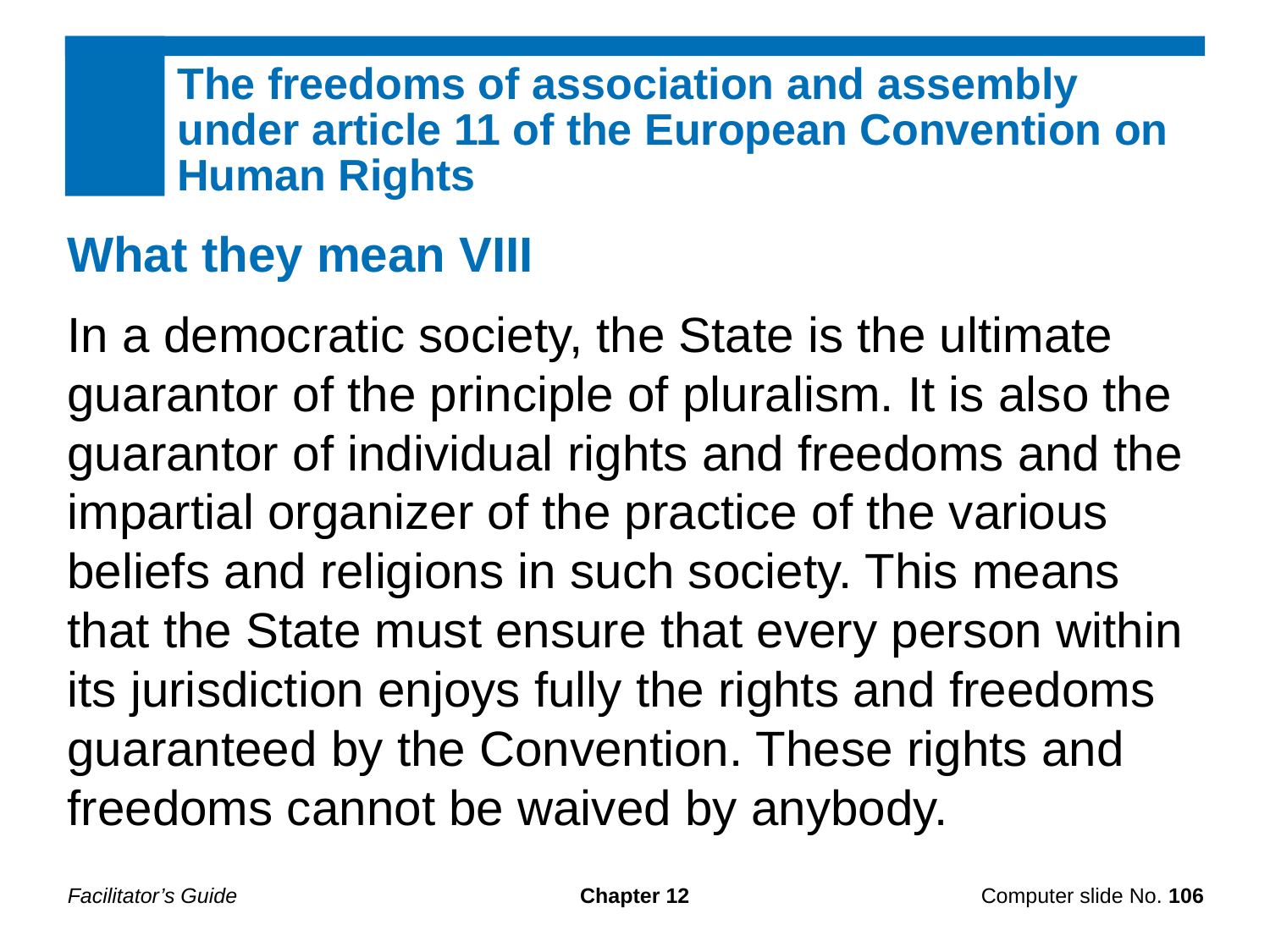

The freedoms of association and assembly under article 11 of the European Convention on Human Rights
What they mean VIII
In a democratic society, the State is the ultimate guarantor of the principle of pluralism. It is also the guarantor of individual rights and freedoms and the impartial organizer of the practice of the various beliefs and religions in such society. This means that the State must ensure that every person within its jurisdiction enjoys fully the rights and freedoms guaranteed by the Convention. These rights and freedoms cannot be waived by anybody.
Facilitator’s Guide
Chapter 12
Computer slide No. 106